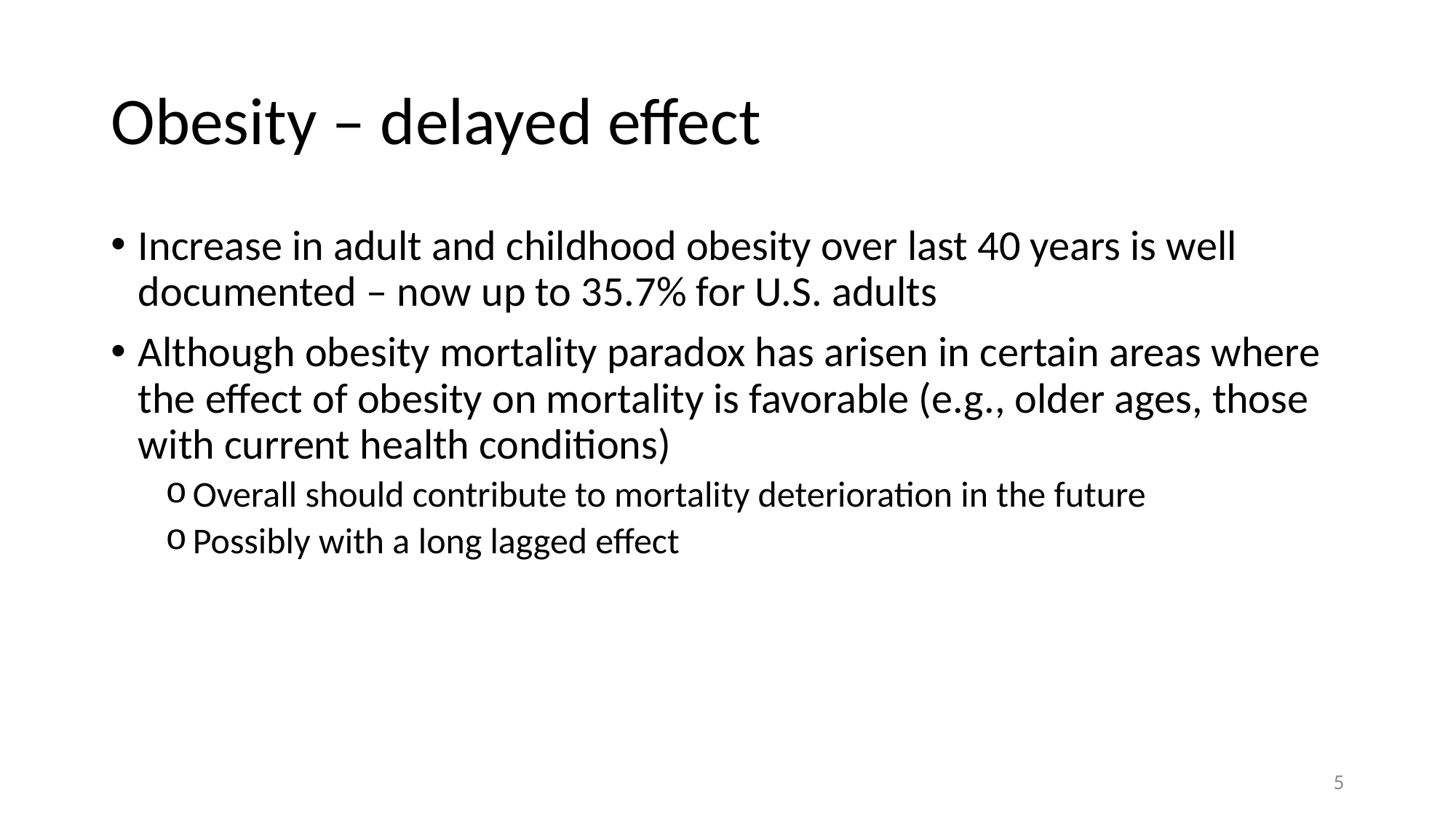

# Obesity – delayed effect
Increase in adult and childhood obesity over last 40 years is well documented – now up to 35.7% for U.S. adults
Although obesity mortality paradox has arisen in certain areas where the effect of obesity on mortality is favorable (e.g., older ages, those with current health conditions)
Overall should contribute to mortality deterioration in the future
Possibly with a long lagged effect

5